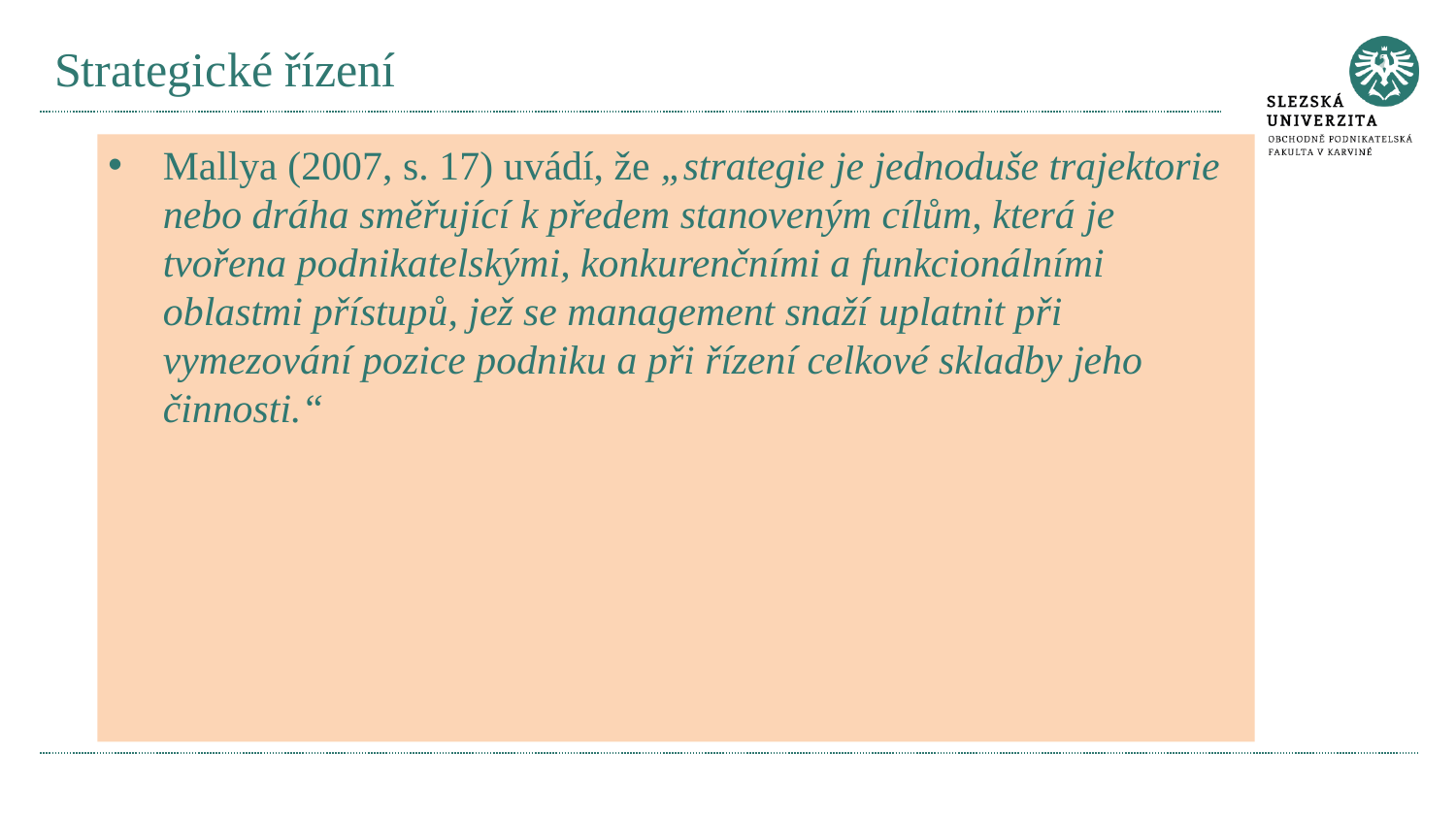

# Strategické řízení
Mallya (2007, s. 17) uvádí, že „strategie je jednoduše trajektorie nebo dráha směřující k předem stanoveným cílům, která je tvořena podnikatelskými, konkurenčními a funkcionálními oblastmi přístupů, jež se management snaží uplatnit při vymezování pozice podniku a při řízení celkové skladby jeho činnosti.“